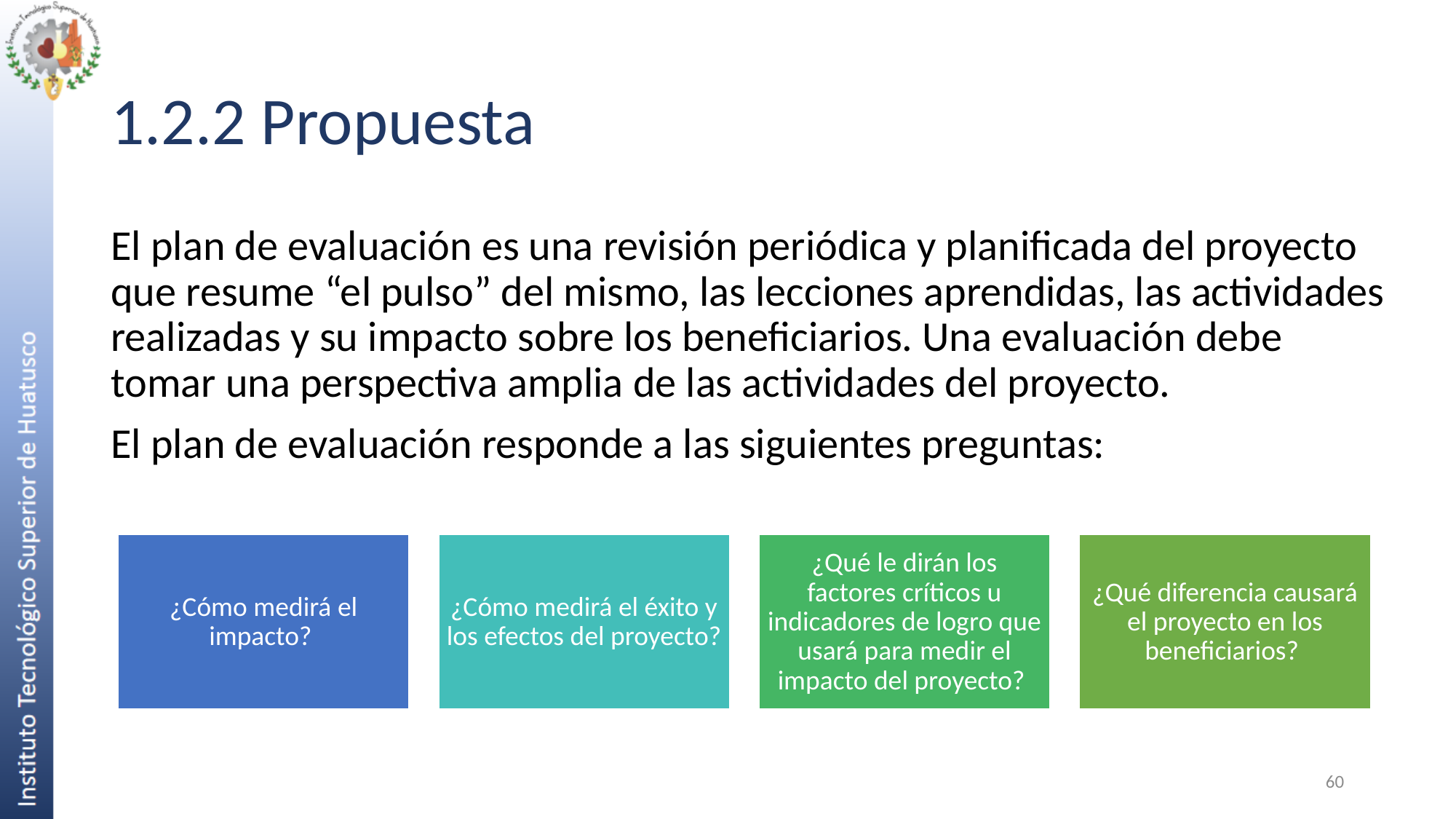

# 1.2.2 Propuesta
El plan de evaluación es una revisión periódica y planificada del proyecto que resume “el pulso” del mismo, las lecciones aprendidas, las actividades realizadas y su impacto sobre los beneficiarios. Una evaluación debe tomar una perspectiva amplia de las actividades del proyecto.
El plan de evaluación responde a las siguientes preguntas:

¿Cómo medirá el impacto?
¿Cómo medirá el éxito y los efectos del proyecto?
¿Qué le dirán los factores críticos u indicadores de logro que usará para medir el impacto del proyecto?
¿Qué diferencia causará el proyecto en los beneficiarios?
60